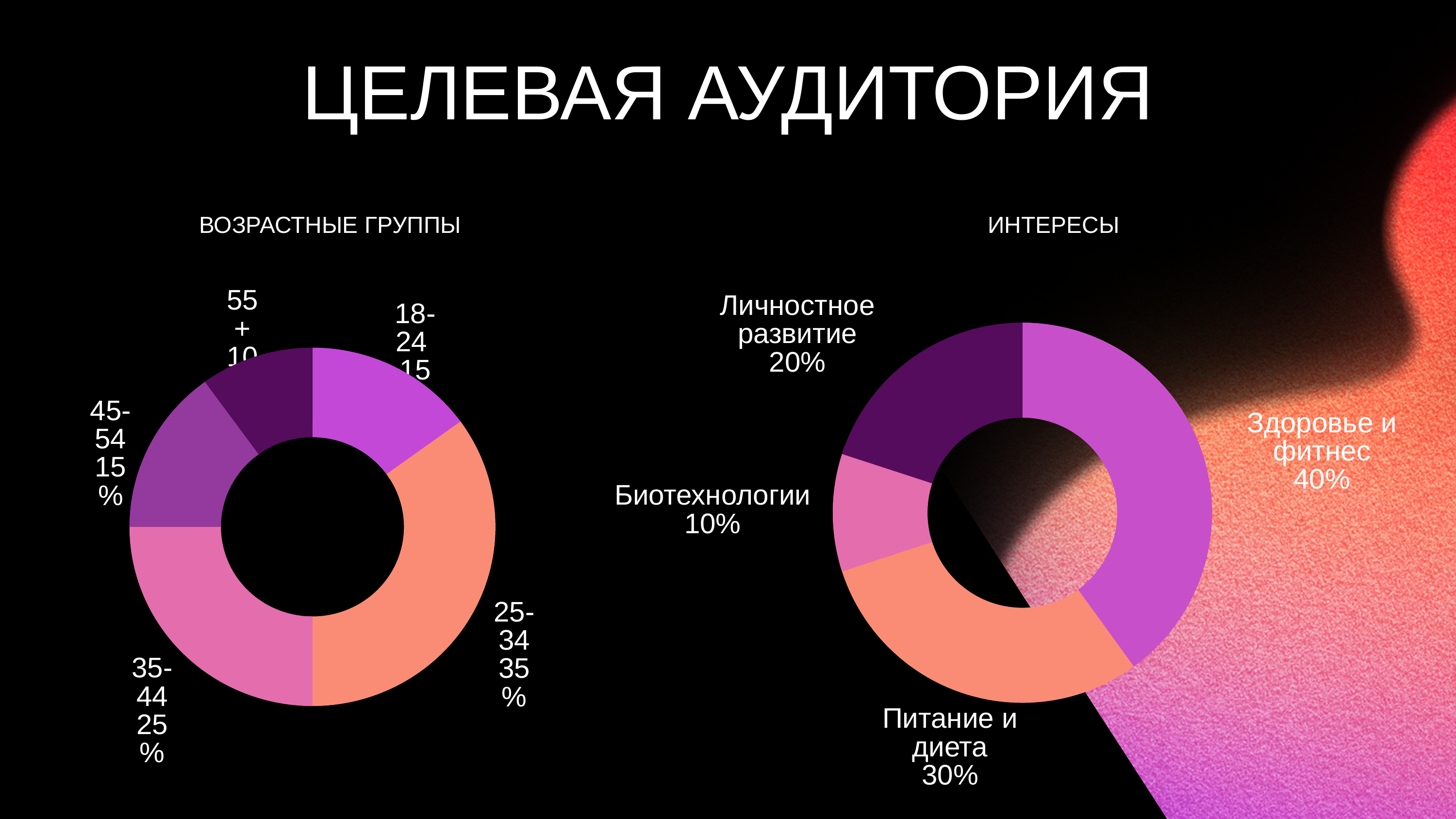

ЦЕЛЕВАЯ АУДИТОРИЯ

ИНТЕРЕСЫ
ВОЗРАСТНЫЕ ГРУППЫ
55+
10%
18-24
15%

45-54
15%
25-34
35%
35-44
25%
Личностное развитие
20%

Здоровье и фитнес
40%
Биотехнологии
10%
Питание и диета
30%